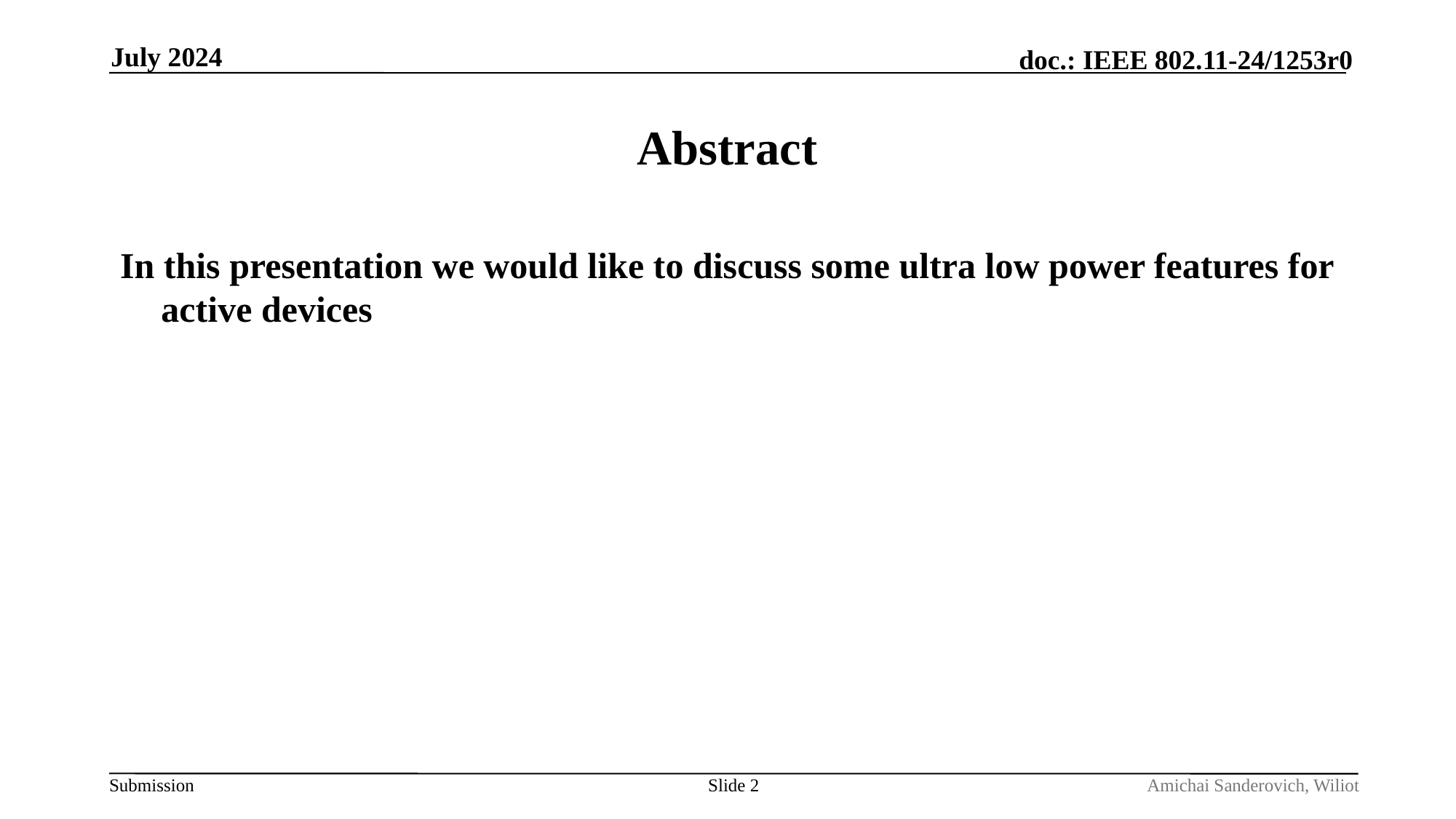

July 2024
# Abstract
In this presentation we would like to discuss some ultra low power features for active devices
Slide 2
Amichai Sanderovich, Wiliot